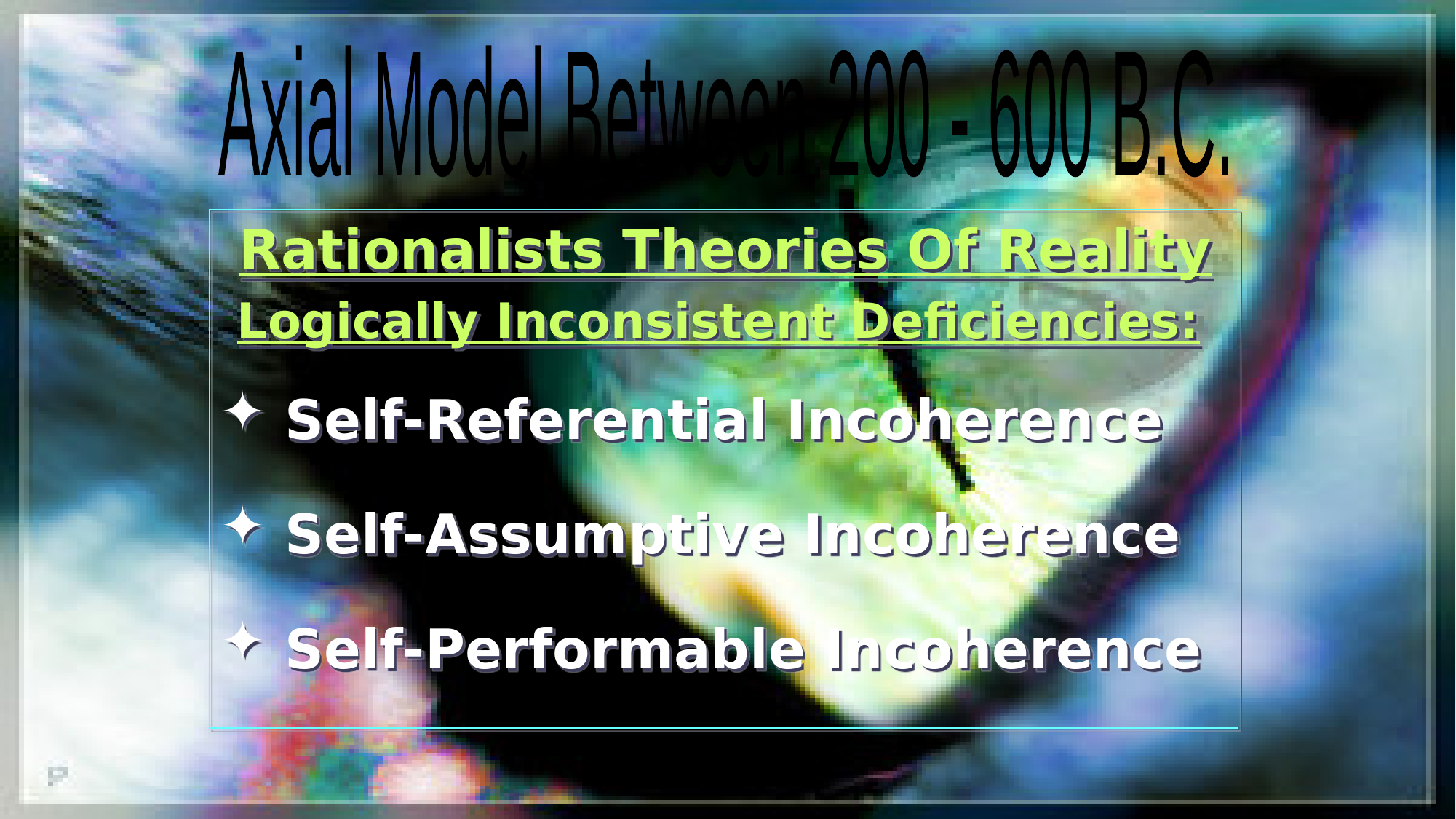

#
Axial Model Between 200 - 600 B.C.
 Rationalists Theories Of Reality
 Logically Inconsistent Deficiencies:

 Self-Referential Incoherence

 Self-Assumptive Incoherence

 Self-Performable Incoherence